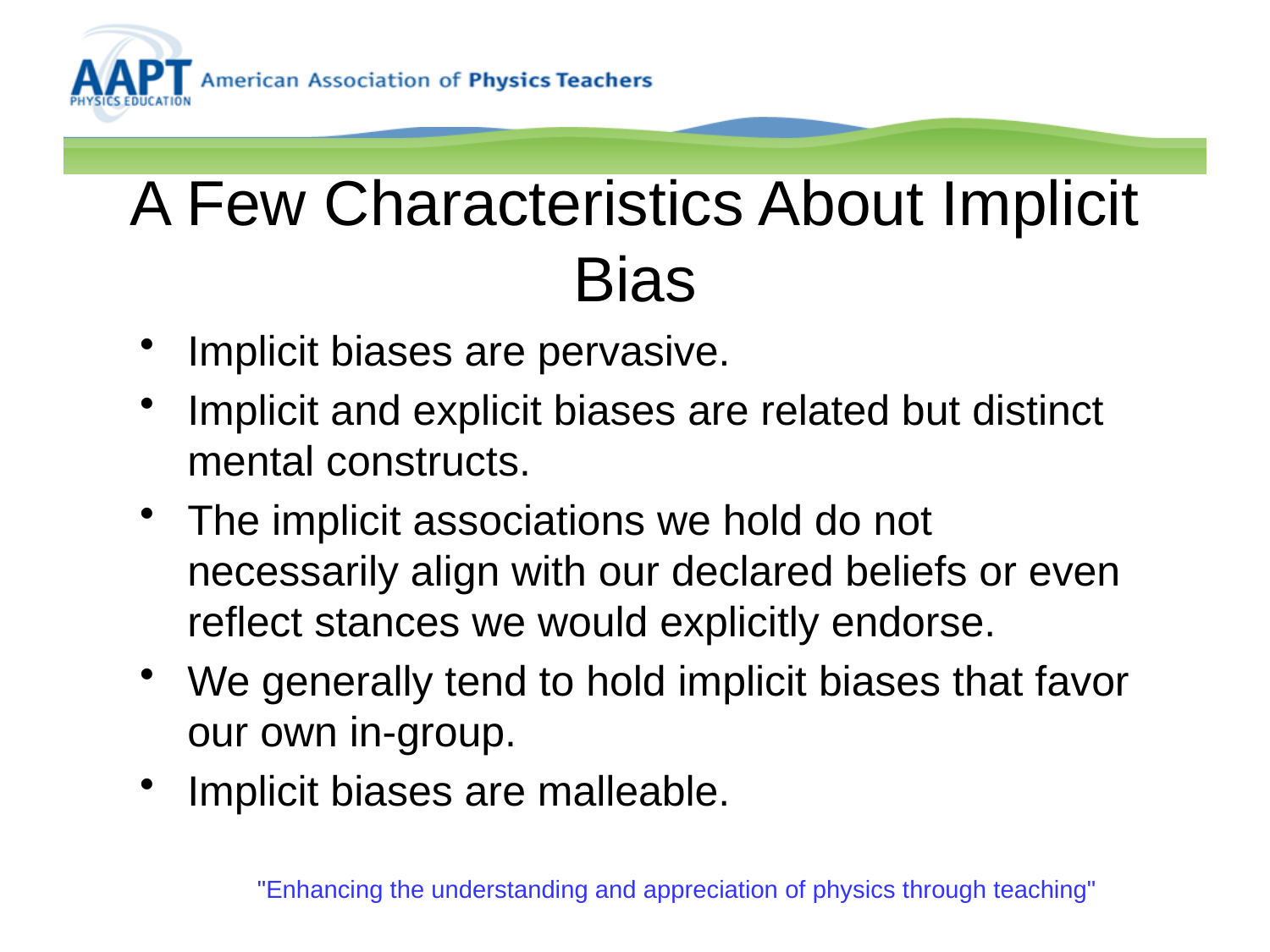

# A Few Characteristics About Implicit Bias
Implicit biases are pervasive.
Implicit and explicit biases are related but distinct mental constructs.
The implicit associations we hold do not necessarily align with our declared beliefs or even reflect stances we would explicitly endorse.
We generally tend to hold implicit biases that favor our own in-group.
Implicit biases are malleable.
"Enhancing the understanding and appreciation of physics through teaching"